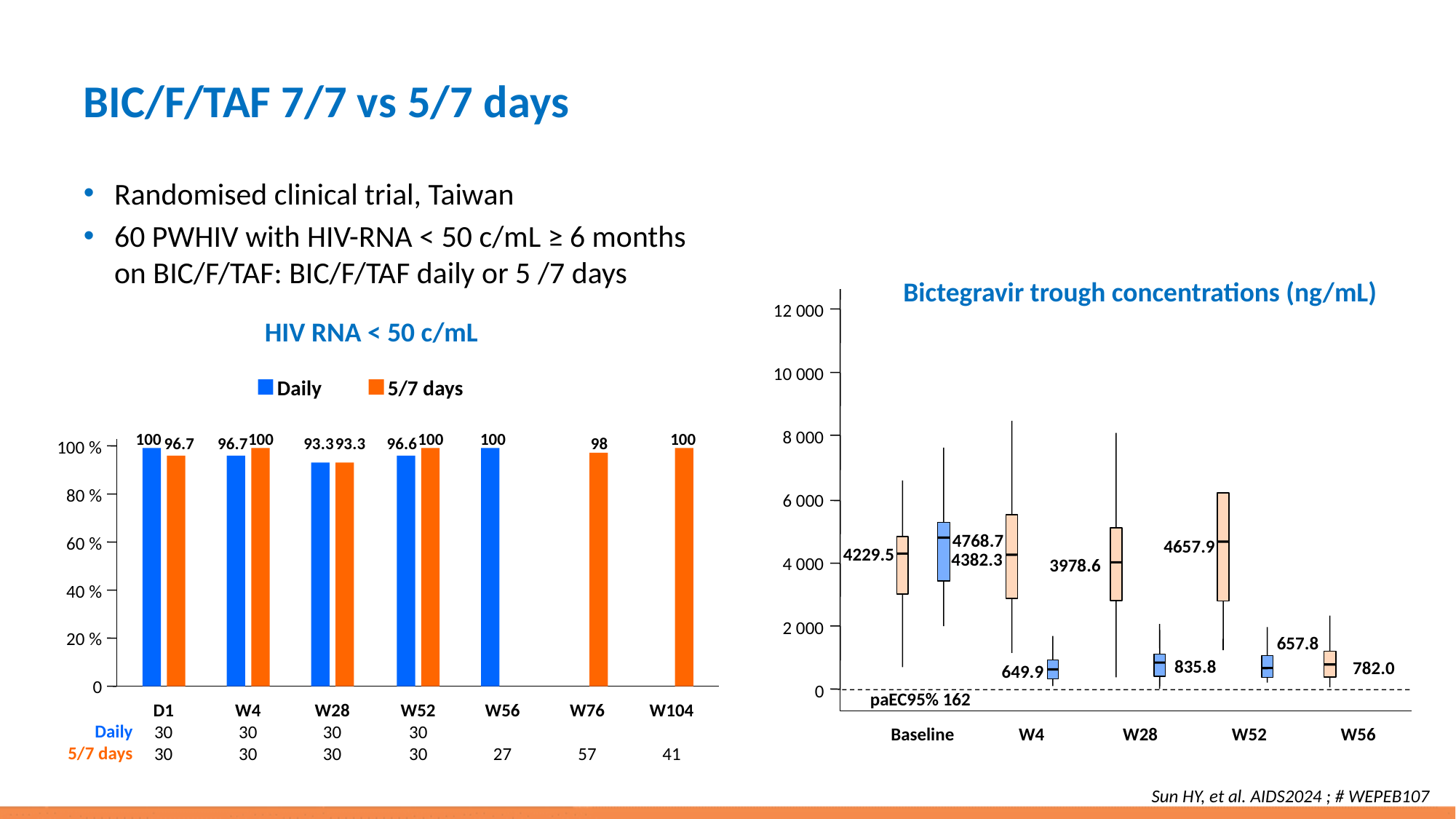

# BIC/F/TAF 7/7 vs 5/7 days
Randomised clinical trial, Taiwan
60 PWHIV with HIV-RNA < 50 c/mL ≥ 6 months on BIC/F/TAF: BIC/F/TAF daily or 5 /7 days
Bictegravir trough concentrations (ng/mL)

12 000

10 000

8 000

6 000

4768.7

4657.9

4229.5

4382.3
4 000
3978.6

2 000

657.8

835.8
782.0

649.9

0

paEC95% 162

Baseline
W4
W28
W52
W56
HIV RNA < 50 c/mL
Daily
5/7 days

100
100
100
100
100
96.7
96.7
93.3
93.3
96.6
98
100 %

80 %
60 %
40 %
20 %
0
D1
30
30
W4
30
30
W28
30
30
W52
30
30
W56

27
W76

57
W104

41
Daily
5/7 days
Sun HY, et al. AIDS2024 ; # WEPEB107